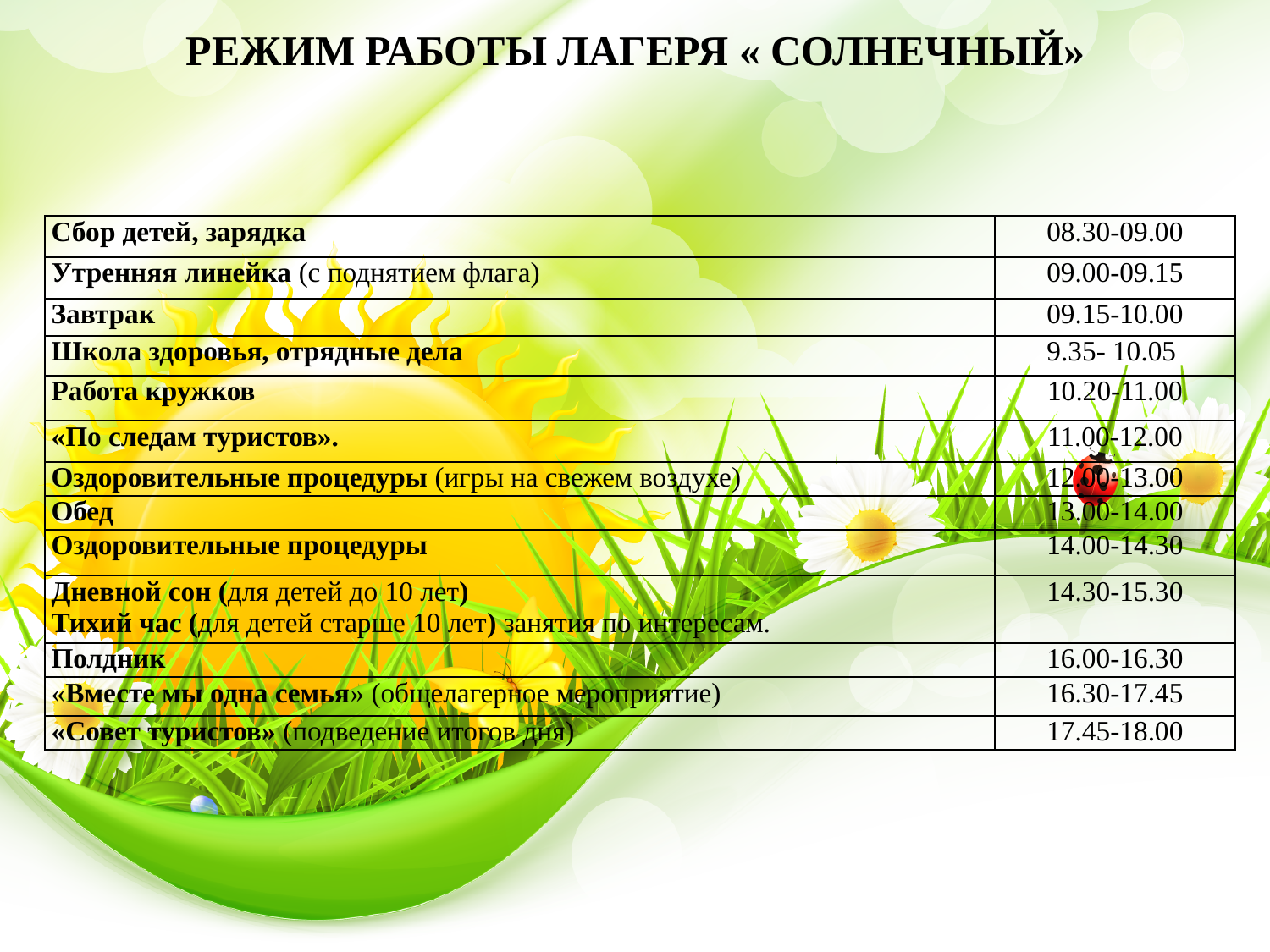

# РЕЖИМ РАБОТЫ ЛАГЕРЯ « СОЛНЕЧНЫЙ»
| Сбор детей, зарядка | 08.30-09.00 |
| --- | --- |
| Утренняя линейка (с поднятием флага) | 09.00-09.15 |
| Завтрак | 09.15-10.00 |
| Школа здоровья, отрядные дела | 9.35- 10.05 |
| Работа кружков | 10.20-11.00 |
| «По следам туристов». | 11.00-12.00 |
| Оздоровительные процедуры (игры на свежем воздухе) | 12.00-13.00 |
| Обед | 13.00-14.00 |
| Оздоровительные процедуры | 14.00-14.30 |
| Дневной сон (для детей до 10 лет) Тихий час (для детей старше 10 лет) занятия по интересам. | 14.30-15.30 |
| Полдник | 16.00-16.30 |
| «Вместе мы одна семья» (общелагерное мероприятие) | 16.30-17.45 |
| «Совет туристов» (подведение итогов дня) | 17.45-18.00 |